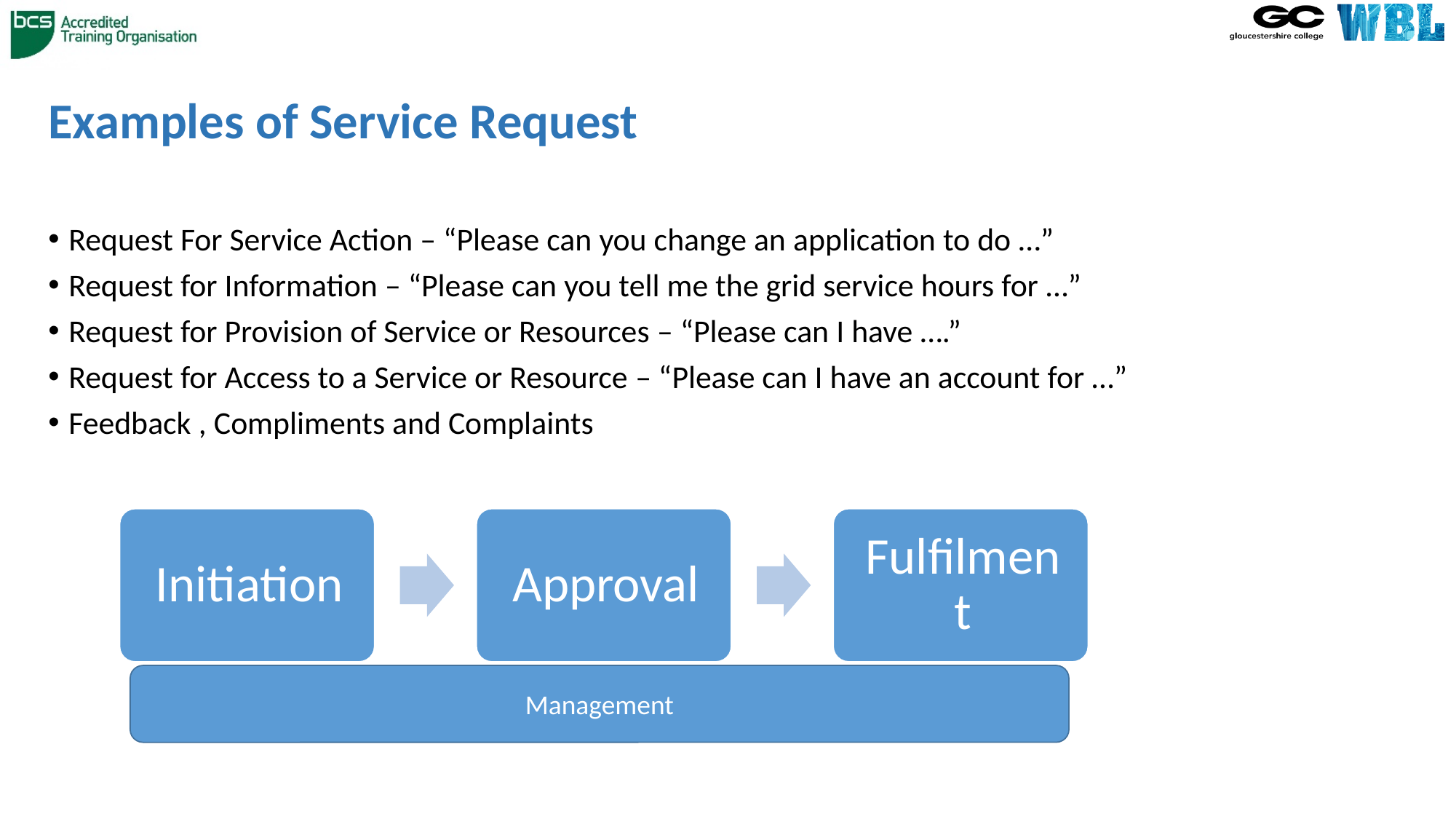

# Examples of Service Request
Request For Service Action – “Please can you change an application to do …”
Request for Information – “Please can you tell me the grid service hours for …”
Request for Provision of Service or Resources – “Please can I have ….”
Request for Access to a Service or Resource – “Please can I have an account for …”
Feedback , Compliments and Complaints
Initiation

Approval

Fulfilment
                                                        Management
Management